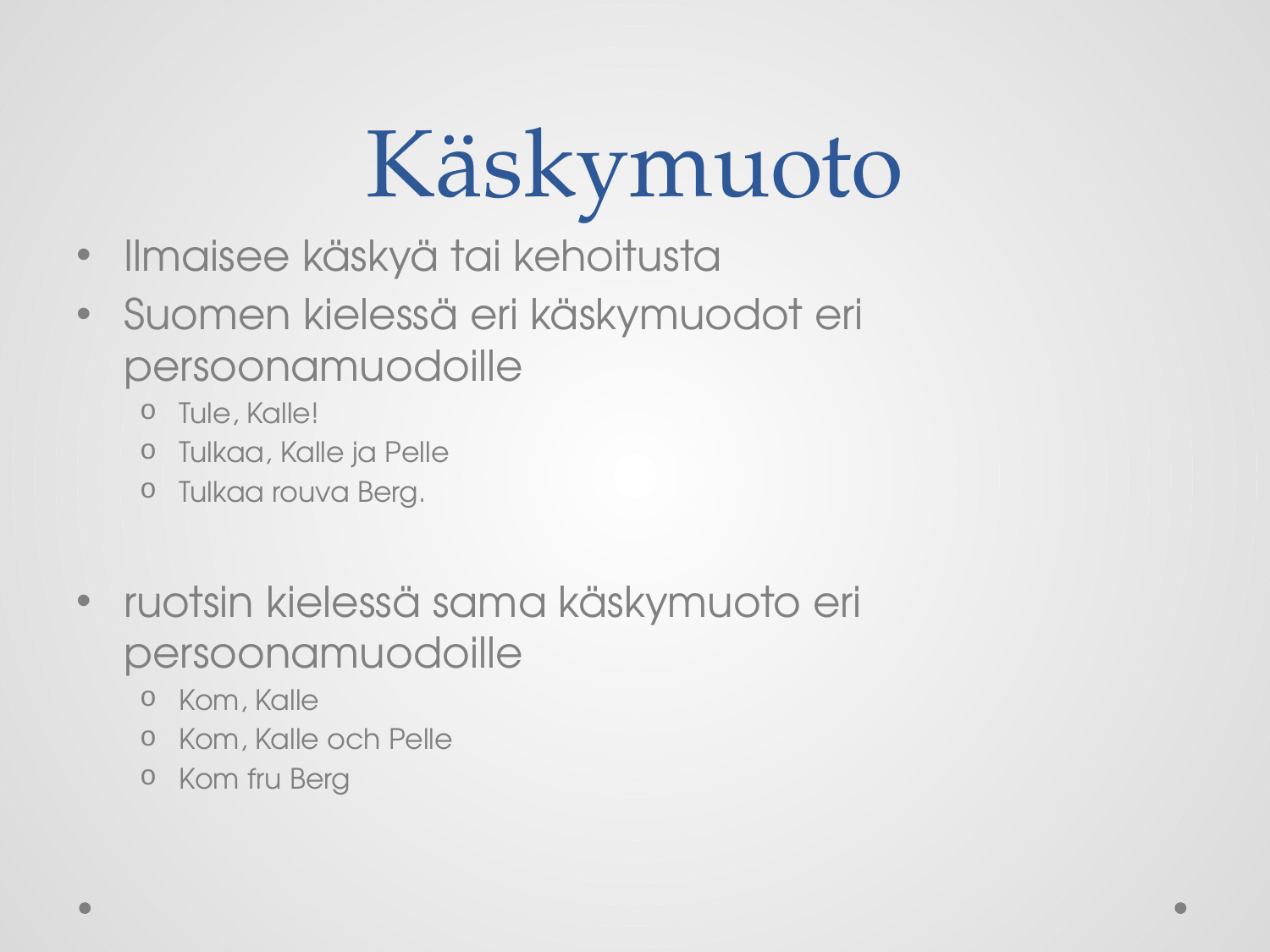

# Käskymuoto
Ilmaisee käskyä tai kehoitusta
Suomen kielessä eri käskymuodot eri persoonamuodoille
Tule, Kalle!
Tulkaa, Kalle ja Pelle
Tulkaa rouva Berg.

ruotsin kielessä sama käskymuoto eri persoonamuodoille
Kom, Kalle
Kom, Kalle och Pelle
Kom fru Berg